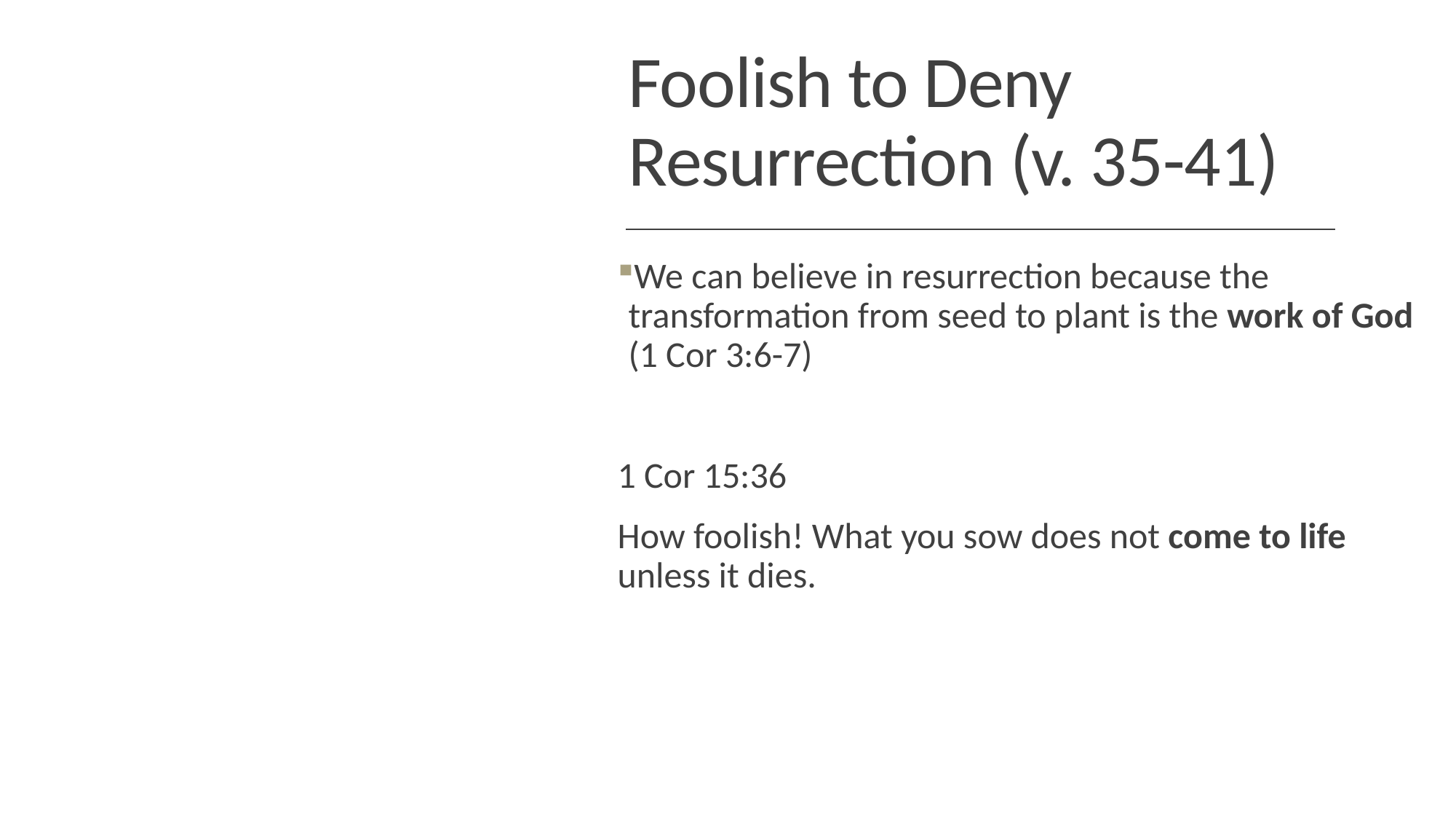

# Foolish to Deny Resurrection (v. 35-41)
We can believe in resurrection because the transformation from seed to plant is the work of God (1 Cor 3:6-7)

1 Cor 15:36
How foolish! What you sow does not come to life unless it dies.